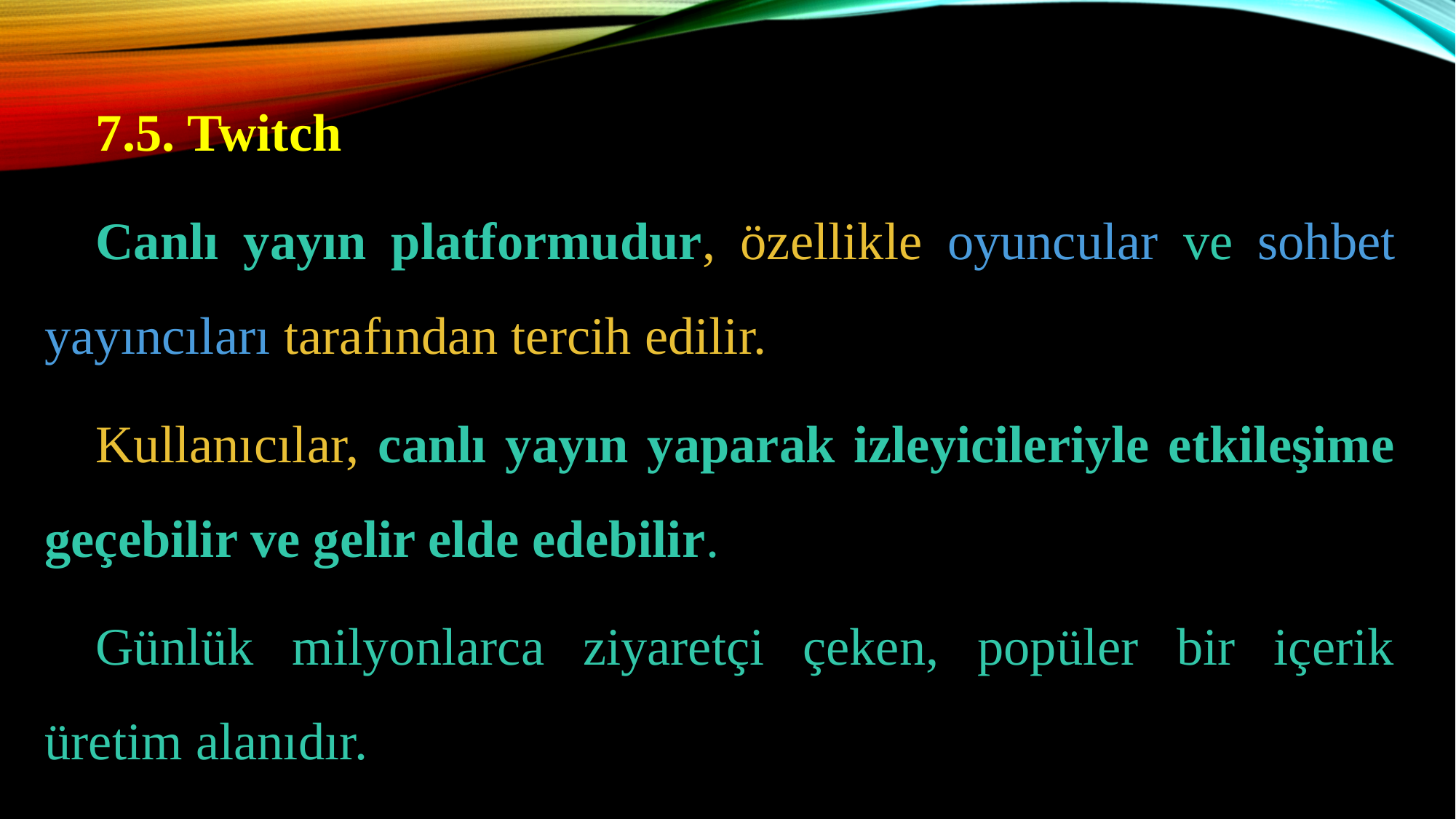

7.5. Twitch
Canlı yayın platformudur, özellikle oyuncular ve sohbet yayıncıları tarafından tercih edilir.
Kullanıcılar, canlı yayın yaparak izleyicileriyle etkileşime geçebilir ve gelir elde edebilir.
Günlük milyonlarca ziyaretçi çeken, popüler bir içerik üretim alanıdır.